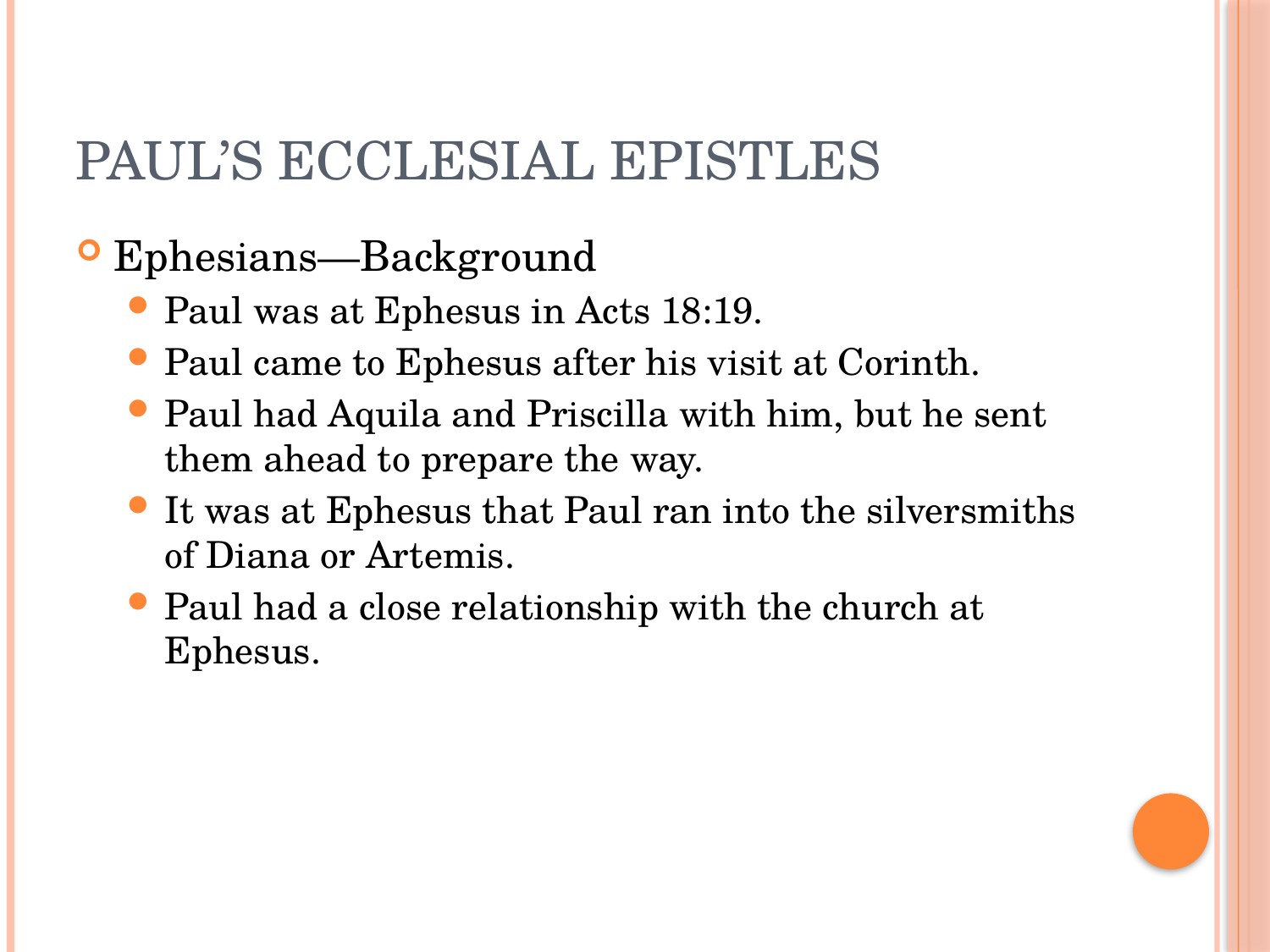

# Paul’s Ecclesial Epistles
Ephesians—Background
Paul was at Ephesus in Acts 18:19.
Paul came to Ephesus after his visit at Corinth.
Paul had Aquila and Priscilla with him, but he sent them ahead to prepare the way.
It was at Ephesus that Paul ran into the silversmiths of Diana or Artemis.
Paul had a close relationship with the church at Ephesus.